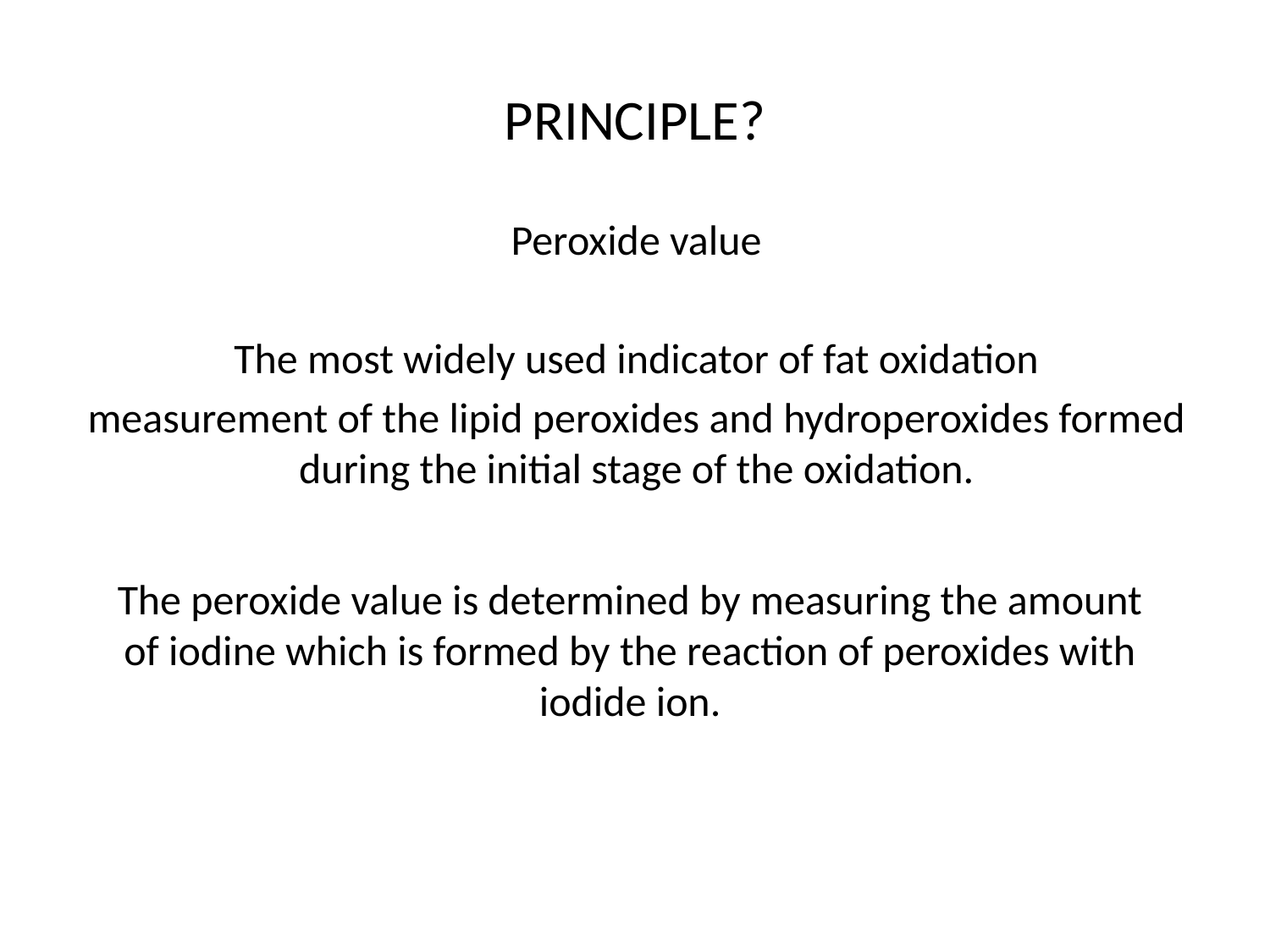

# PRINCIPLE?
Peroxide value

The most widely used indicator of fat oxidation
measurement of the lipid peroxides and hydroperoxides formed during the initial stage of the oxidation.

The peroxide value is determined by measuring the amount of iodine which is formed by the reaction of peroxides with iodide ion.